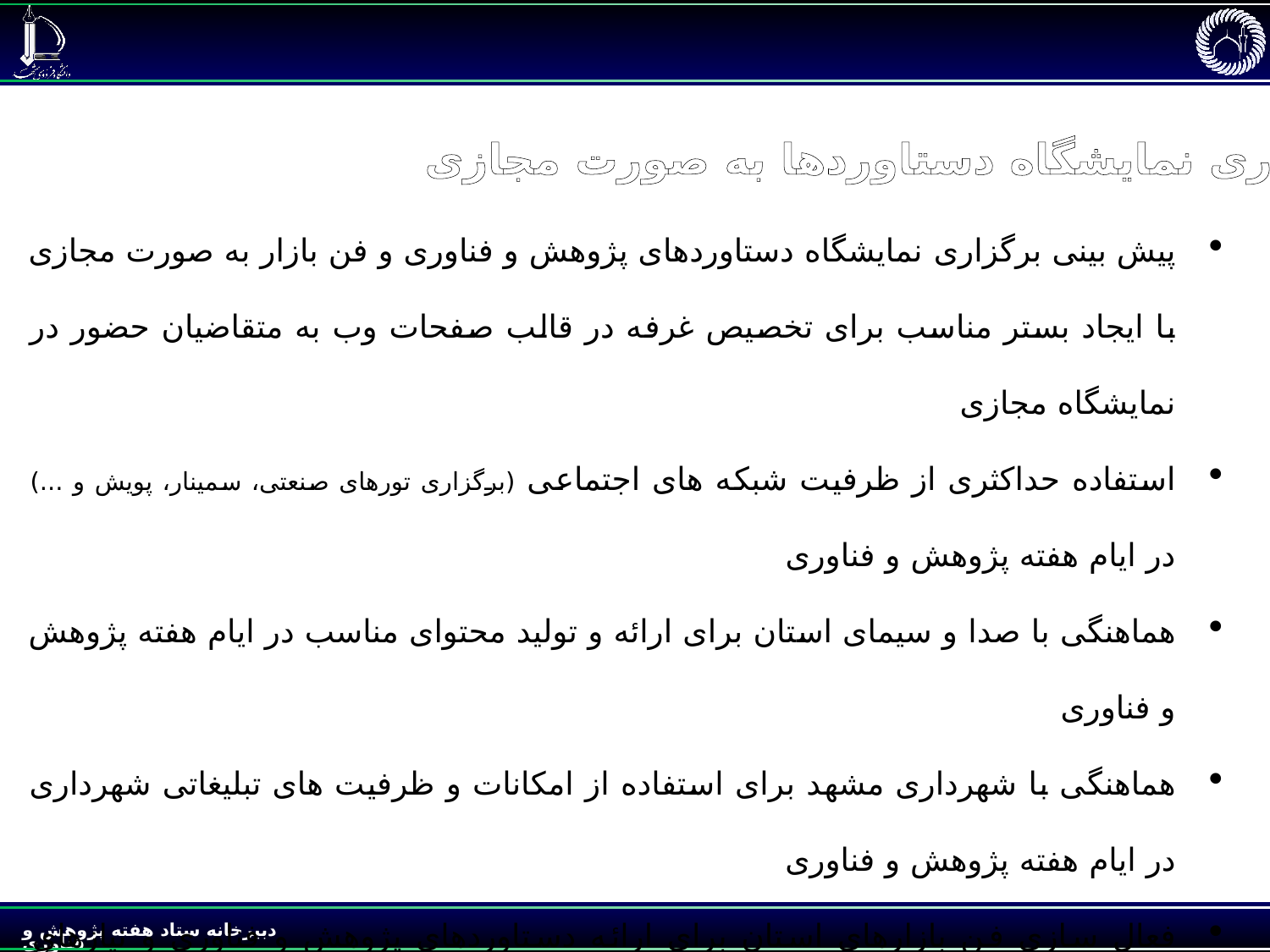

برگزاری نمایشگاه دستاوردها به صورت مجازی
پیش بینی برگزاری نمایشگاه دستاوردهای پژوهش و فناوری و فن بازار به صورت مجازی با ایجاد بستر مناسب برای تخصیص غرفه در قالب صفحات وب به متقاضیان حضور در نمایشگاه مجازی
استفاده حداکثری از ظرفیت شبکه های اجتماعی (برگزاری تورهای صنعتی، سمینار، پویش و ...) در ایام هفته پژوهش و فناوری
هماهنگی با صدا و سیمای استان برای ارائه و تولید محتوای مناسب در ایام هفته پژوهش و فناوری
هماهنگی با شهرداری مشهد برای استفاده از امکانات و ظرفیت های تبلیغاتی شهرداری در ایام هفته پژوهش و فناوری
فعال سازی فن بازارهای استان برای ارائه دستاوردهای پژوهش و فناوری و نیازهای صنایع